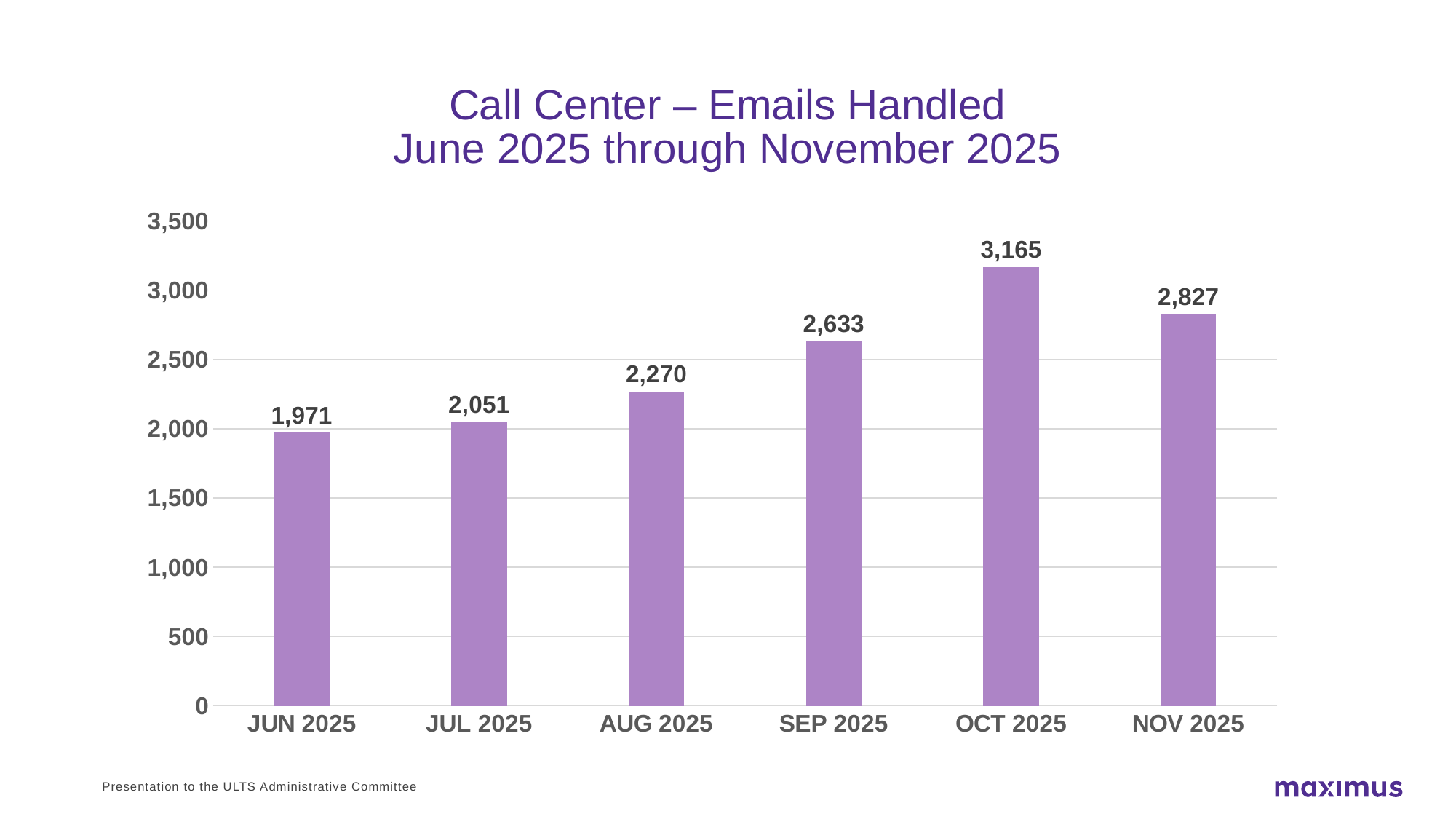

# Call Center – Emails Handled June 2025 through November 2025

### Chart

| Category | Emails Handled |
|---|---|
| JUN 2025 | 1971.0 |
| JUL 2025 | 2051.0 |
| AUG 2025 | 2270.0 |
| SEP 2025 | 2633.0 |
| OCT 2025 | 3165.0 |
| NOV 2025 | 2827.0 |